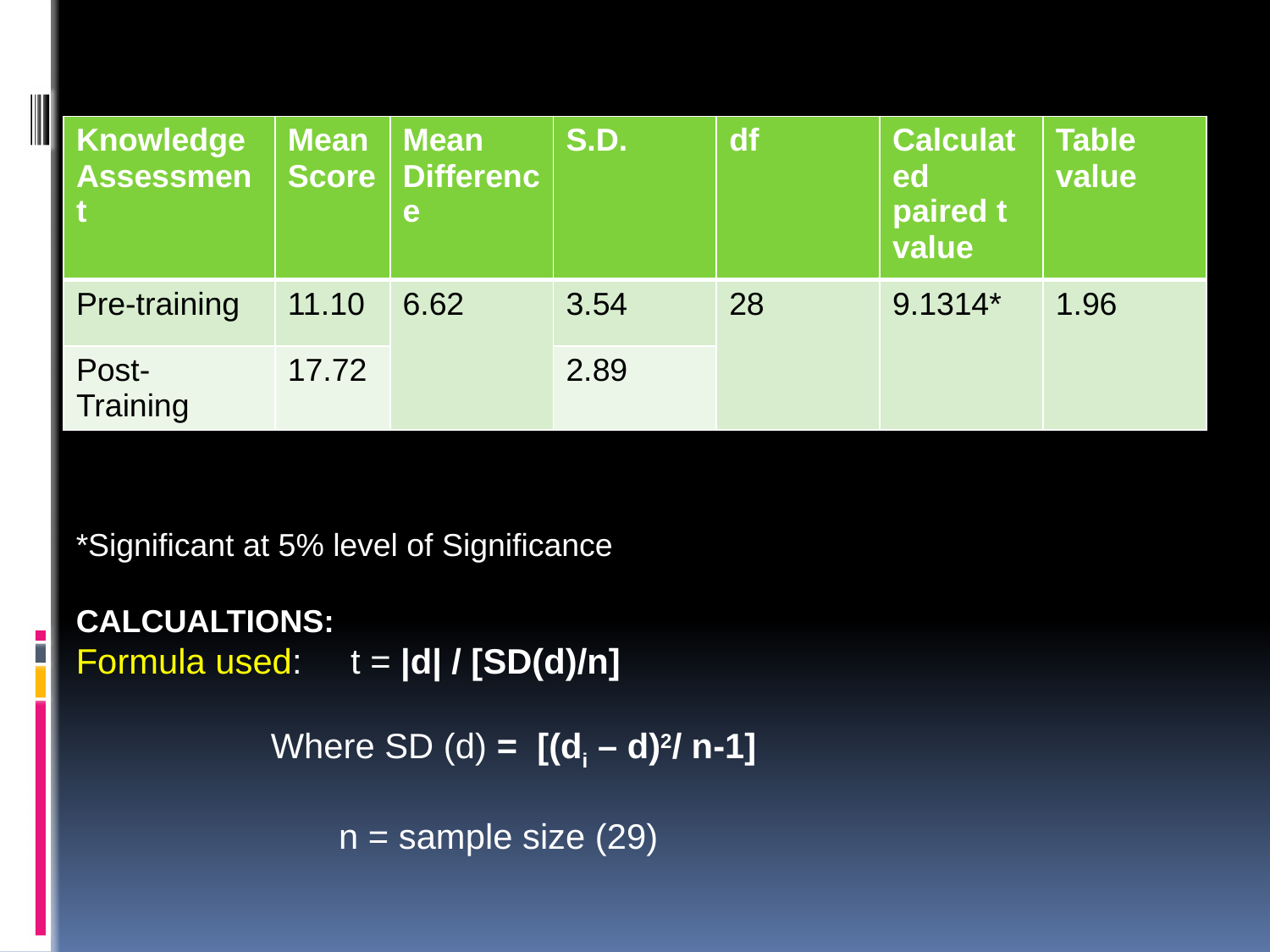

#
| Knowledge Assessment | Mean Score | Mean Difference | S.D. | df | Calculated paired t value | Table value |
| --- | --- | --- | --- | --- | --- | --- |
| Pre-training | 11.10 | 6.62 | 3.54 | 28 | 9.1314\* | 1.96 |
| Post-Training | 17.72 |  | 2.89 |  |  |  |
*Significant at 5% level of Significance

CALCUALTIONS:
Formula used:     t = |d| / [SD(d)/n]

                    Where SD (d) =  [(di – d)2/ n-1]

                           n = sample size (29)